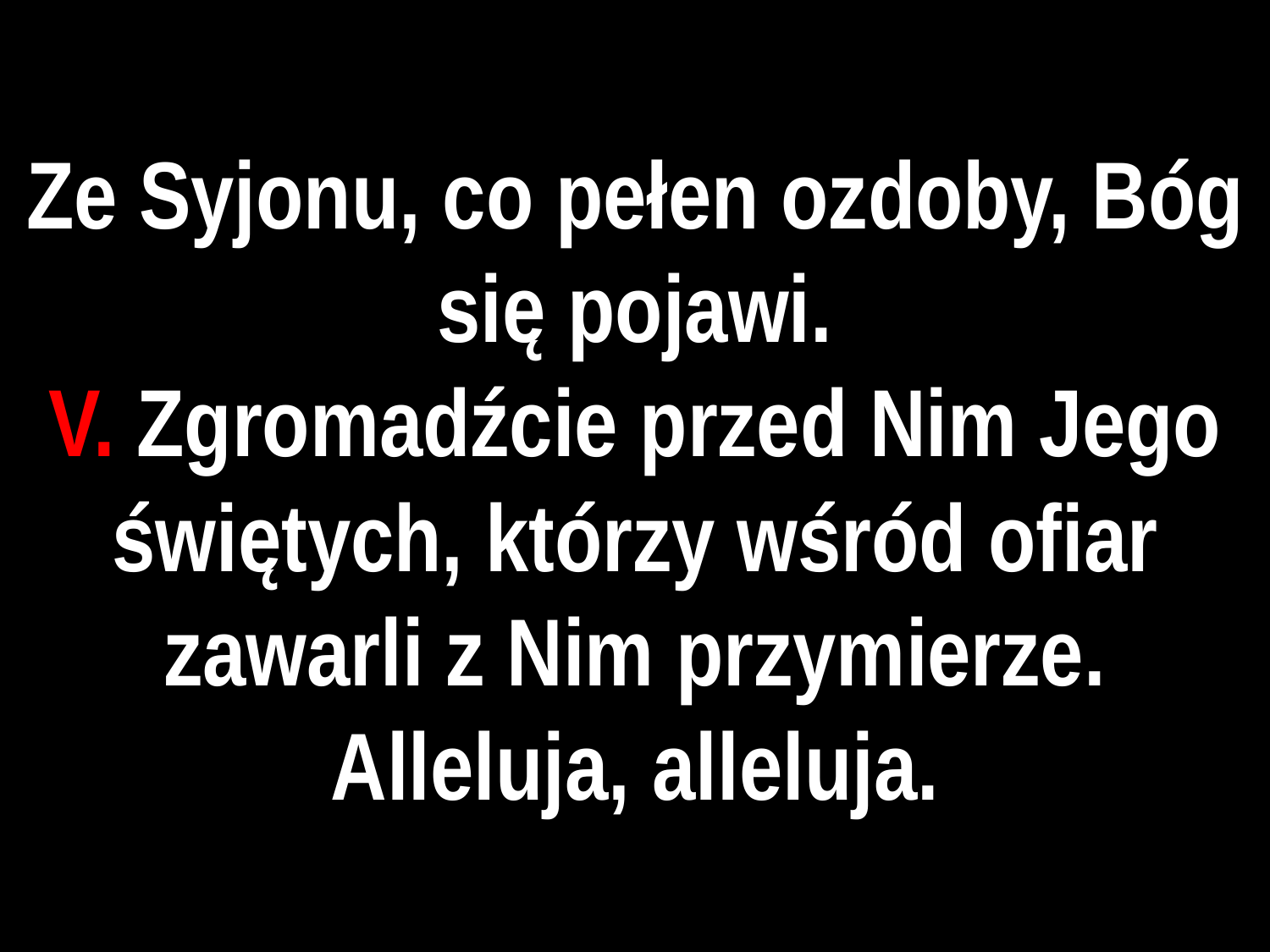

# Ze Syjonu, co pełen ozdoby, Bóg się pojawi.
V. Zgromadźcie przed Nim Jego świętych, którzy wśród ofiar zawarli z Nim przymierze. Alleluja, alleluja.